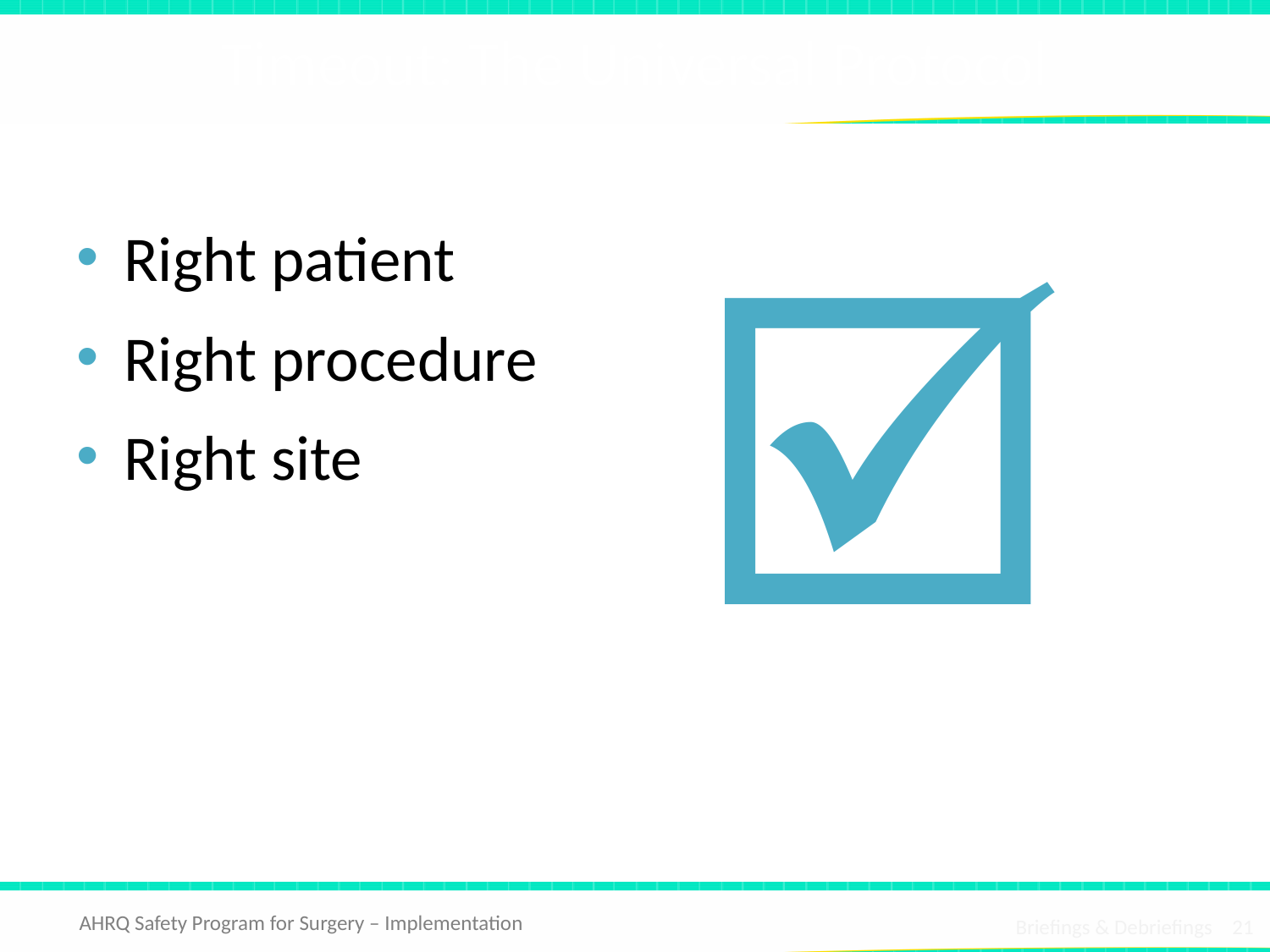

# Timeout: The Universal Protocol
Right patient
Right procedure
Right site